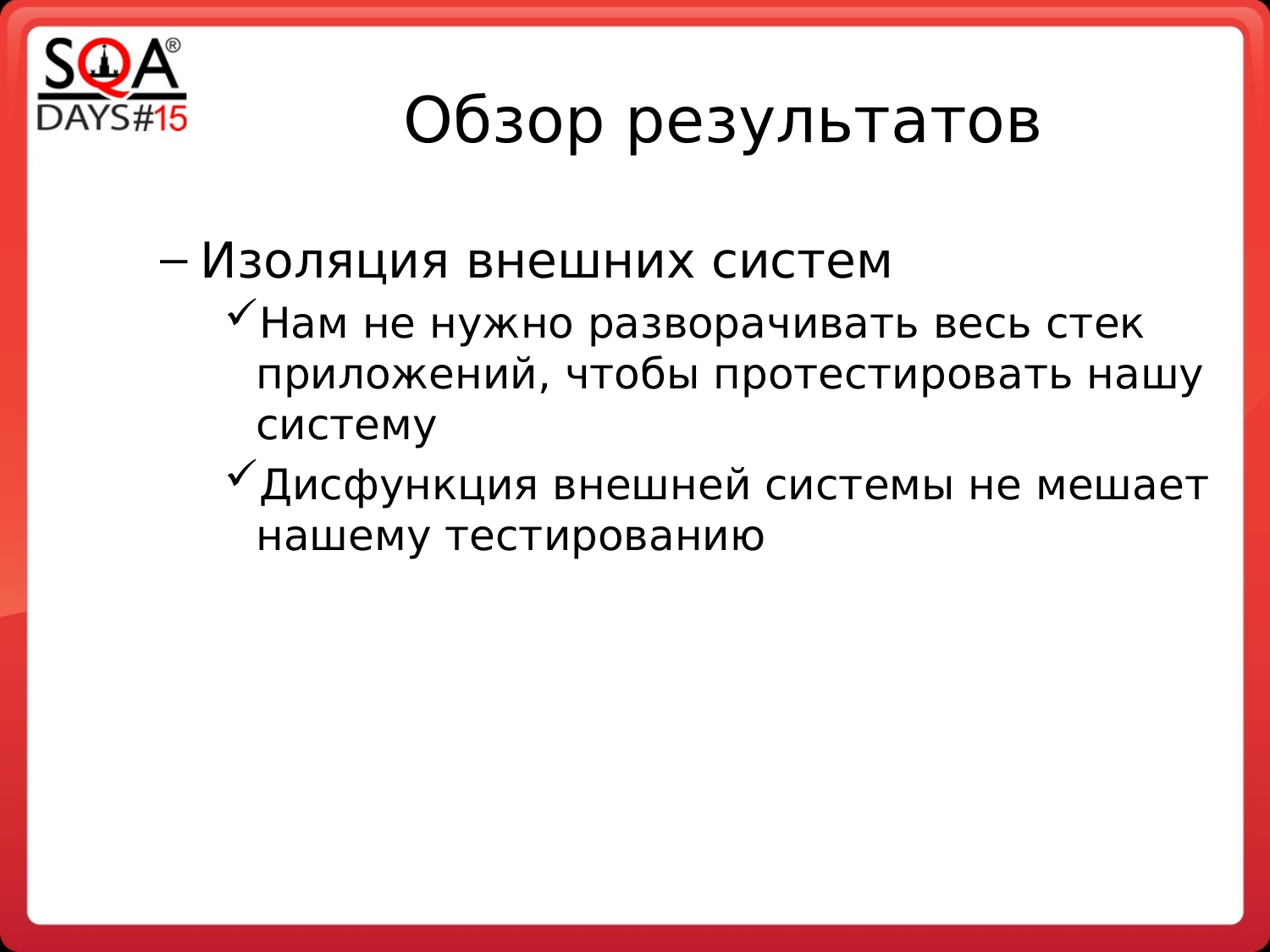

Обзор результатов
Изоляция внешних систем
Нам не нужно разворачивать весь стек приложений, чтобы протестировать нашу систему
Дисфункция внешней системы не мешает нашему тестированию